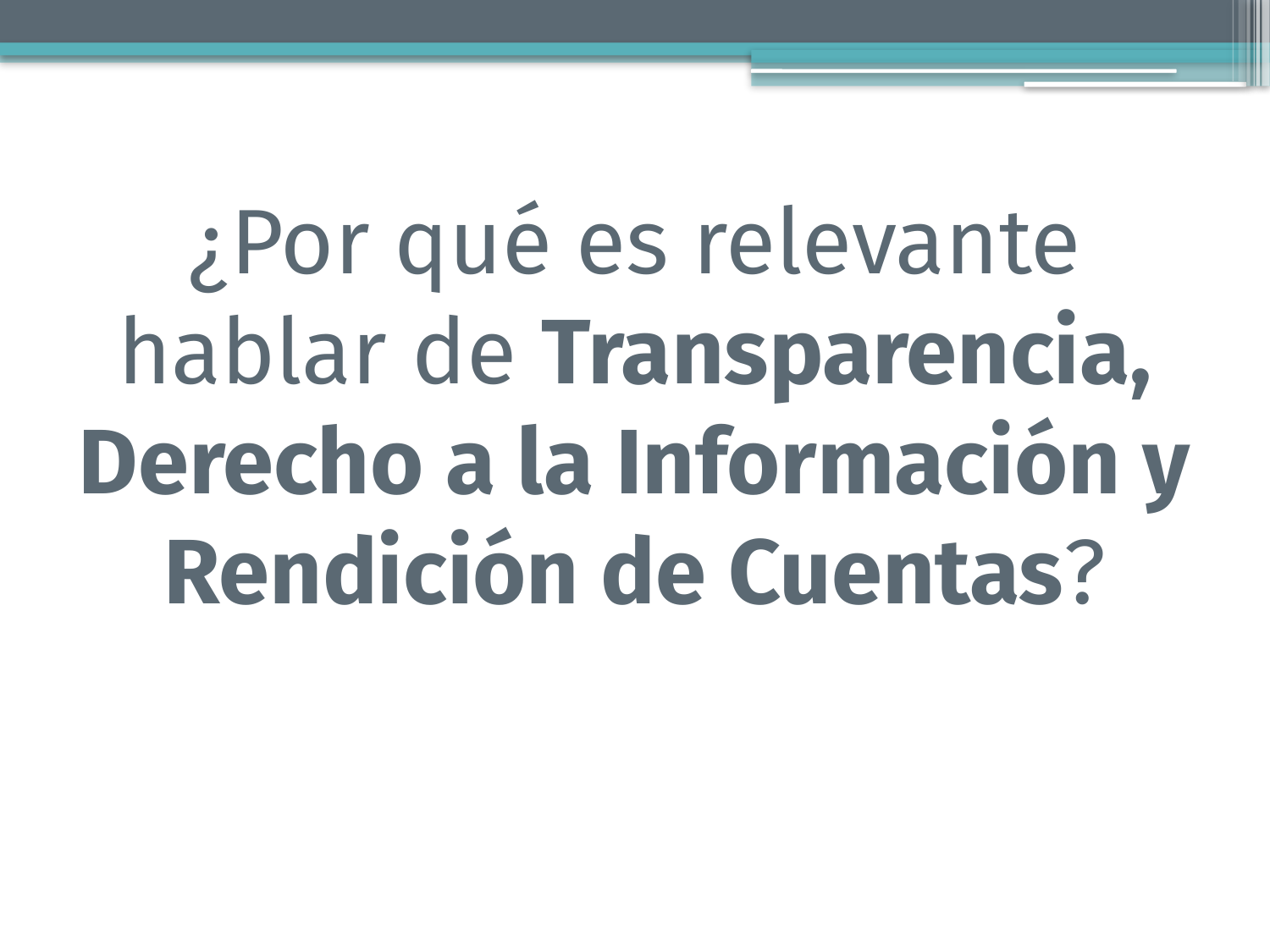

# ¿Por qué es relevante hablar de Transparencia, Derecho a la Información y Rendición de Cuentas?